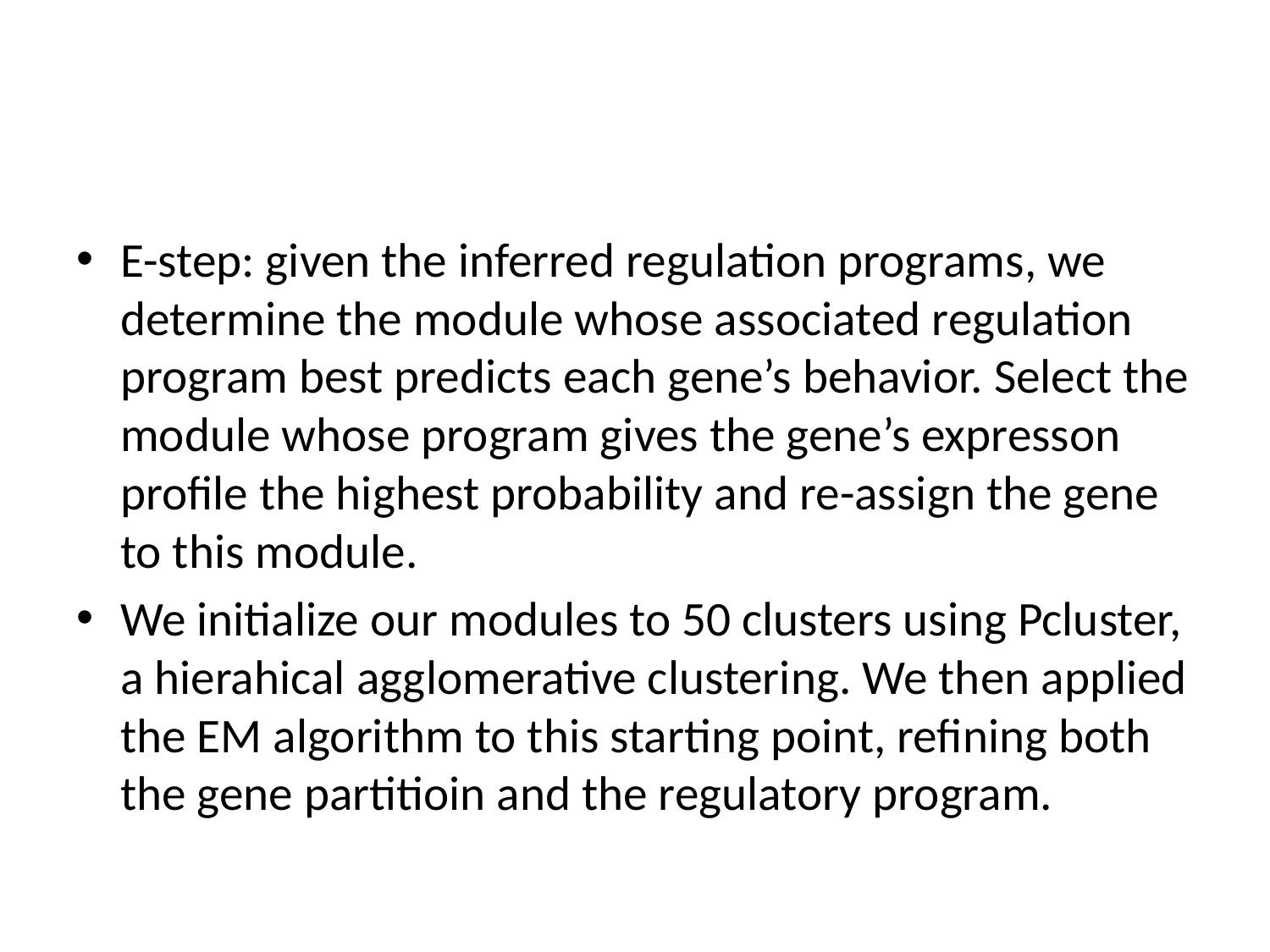

#
E-step: given the inferred regulation programs, we determine the module whose associated regulation program best predicts each gene’s behavior. Select the module whose program gives the gene’s expresson profile the highest probability and re-assign the gene to this module.
We initialize our modules to 50 clusters using Pcluster, a hierahical agglomerative clustering. We then applied the EM algorithm to this starting point, refining both the gene partitioin and the regulatory program.